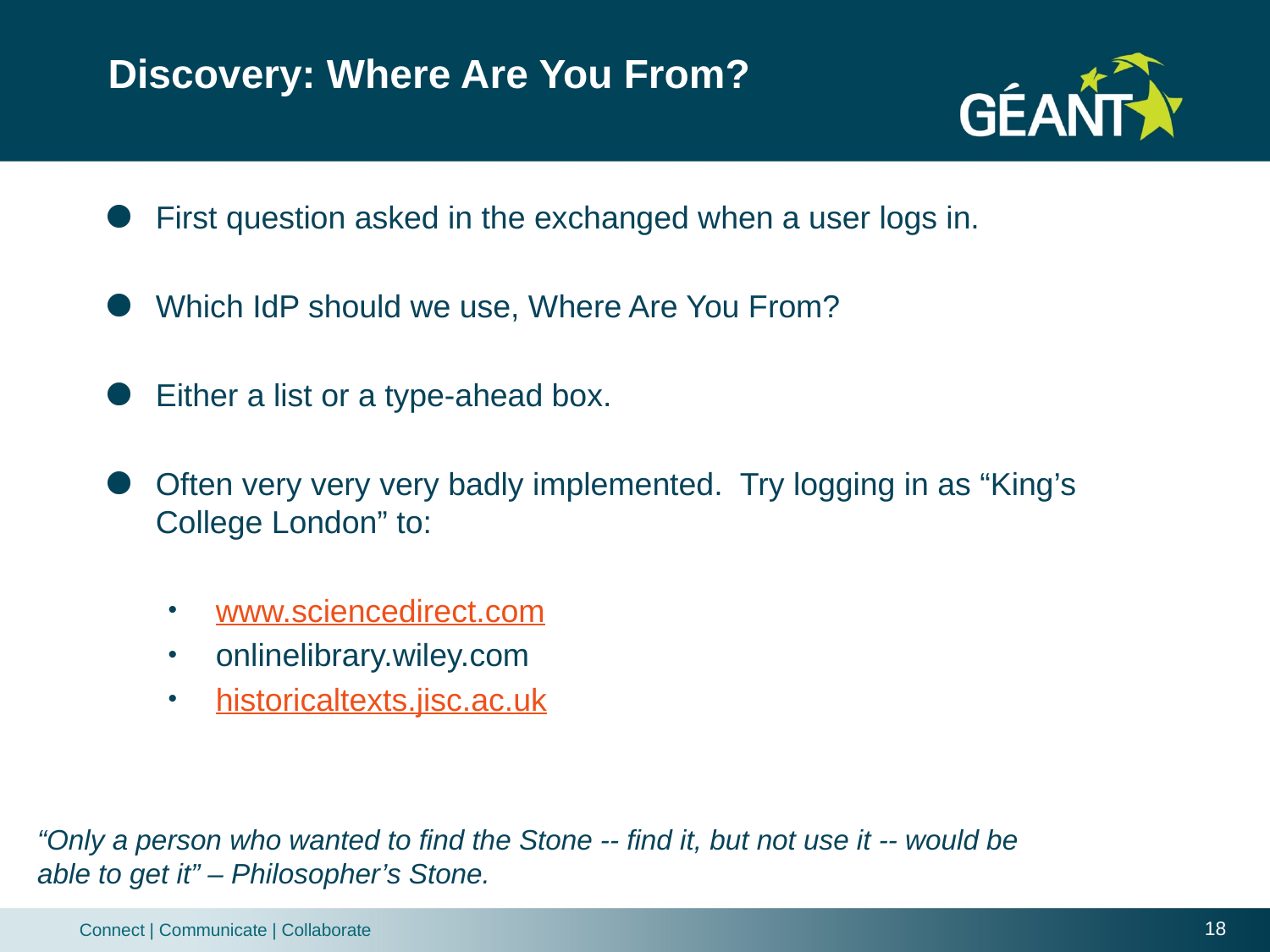

# Discovery: Where Are You From?
First question asked in the exchanged when a user logs in.

Which IdP should we use, Where Are You From?

Either a list or a type-ahead box.

Often very very very badly implemented.  Try logging in as “King’s College London” to:

www.sciencedirect.com
onlinelibrary.wiley.com
historicaltexts.jisc.ac.uk

“Only a person who wanted to find the Stone -- find it, but not use it -- would be able to get it” – Philosopher’s Stone.